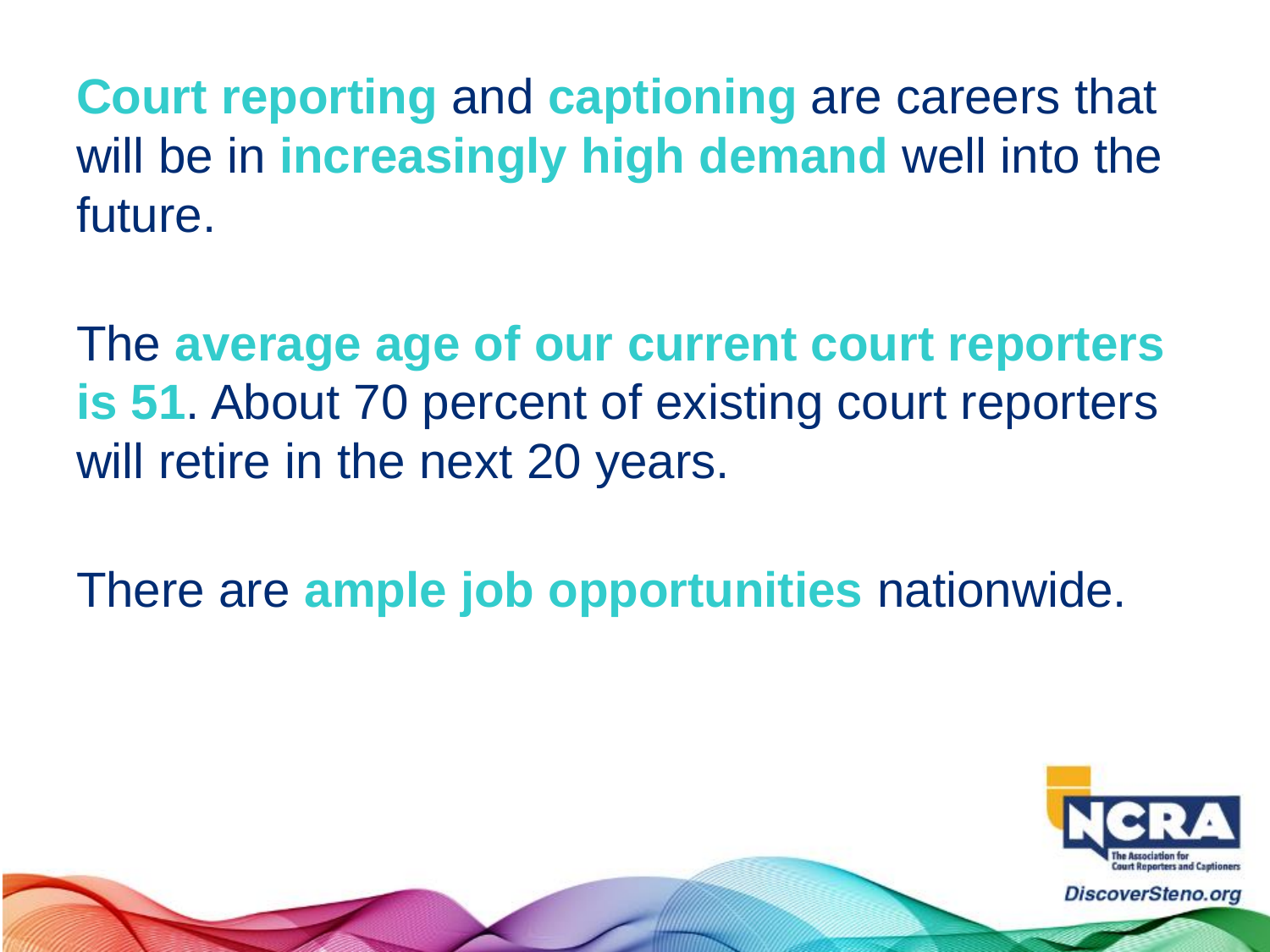

Court reporting and captioning are careers that will be in increasingly high demand well into the future.

The average age of our current court reporters is 51. About 70 percent of existing court reporters will retire in the next 20 years.

There are ample job opportunities nationwide.